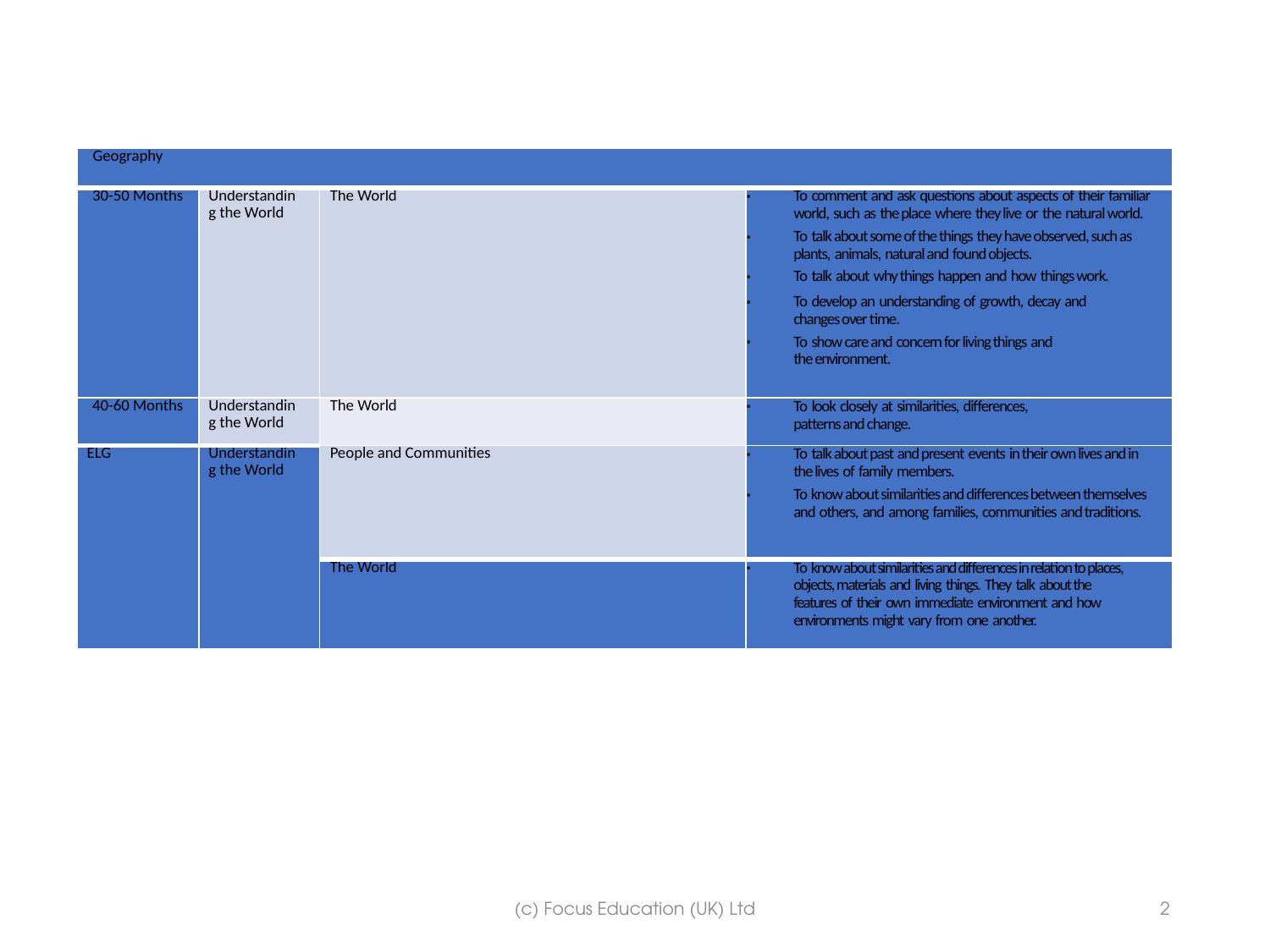

| Geography |  |  |  |
| --- | --- | --- | --- |
| 30-50 Months | Understanding the World | The World | To comment and ask questions about aspects of their familiar world, such as the place where they live or the natural world. To talk about some of the things they have observed, such as plants, animals, natural and found objects. To talk about why things happen and how things work. To develop an understanding of growth, decay and changes over time. To show care and concern for living things and the environment. |
| 40-60 Months | Understanding the World | The World | To look closely at similarities, differences, patterns and change. |
| ELG | Understanding the World | People and Communities | To talk about past and present events in their own lives and in the lives of family members. To know about similarities and differences between themselves and others, and among families, communities and traditions. |
|  |  | The World | To know about similarities and differences in relation to places, objects, materials and living things. They talk about the features of their own immediate environment and how environments might vary from one another. |
(c) Focus Education (UK) Ltd
2